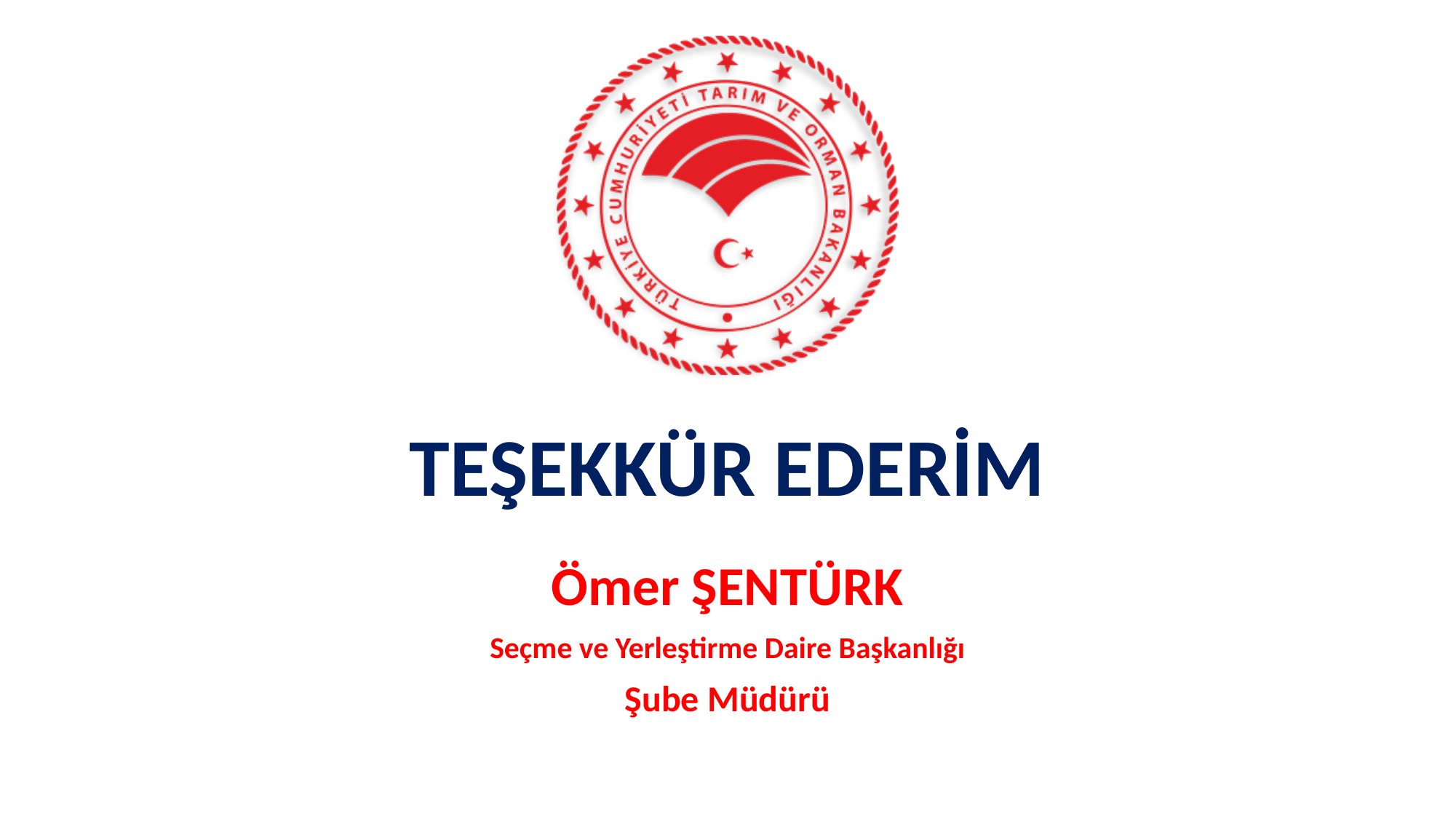

# TEŞEKKÜR EDERİM
Ömer ŞENTÜRK
Seçme ve Yerleştirme Daire Başkanlığı
Şube Müdürü